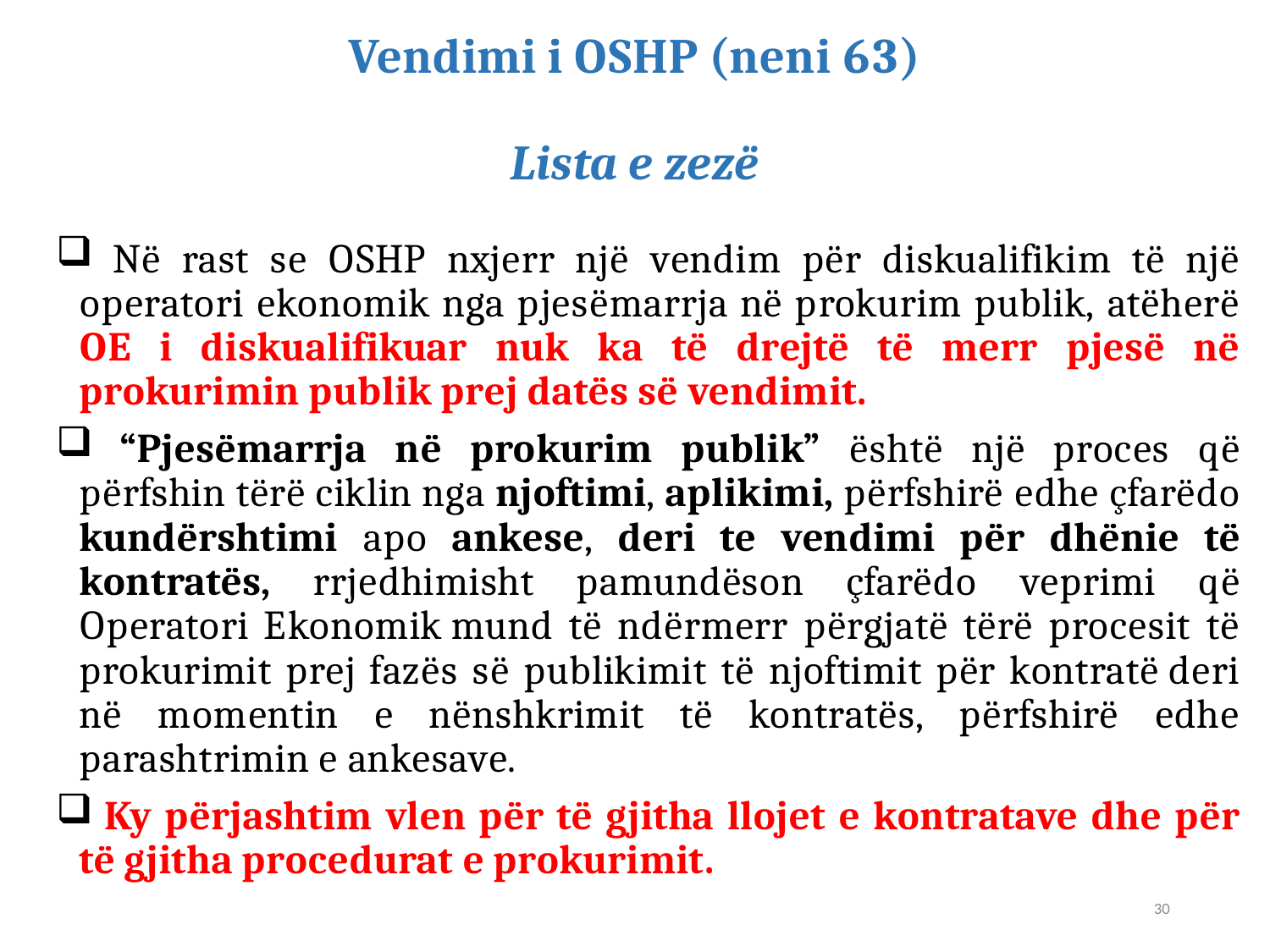

# Vendimi i OSHP (neni 63) Lista e zezë
 Në rast se OSHP nxjerr një vendim për diskualifikim të një operatori ekonomik nga pjesëmarrja në prokurim publik, atëherë OE i diskualifikuar nuk ka të drejtë të merr pjesë në prokurimin publik prej datës së vendimit.
 “Pjesëmarrja në prokurim publik” është një proces që përfshin tërë ciklin nga njoftimi, aplikimi, përfshirë edhe çfarëdo kundërshtimi apo ankese, deri te vendimi për dhënie të kontratës, rrjedhimisht pamundëson çfarëdo veprimi që Operatori Ekonomik mund të ndërmerr përgjatë tërë procesit të prokurimit prej fazës së publikimit të njoftimit për kontratë deri në momentin e nënshkrimit të kontratës, përfshirë edhe parashtrimin e ankesave.
 Ky përjashtim vlen për të gjitha llojet e kontratave dhe për të gjitha procedurat e prokurimit.

30